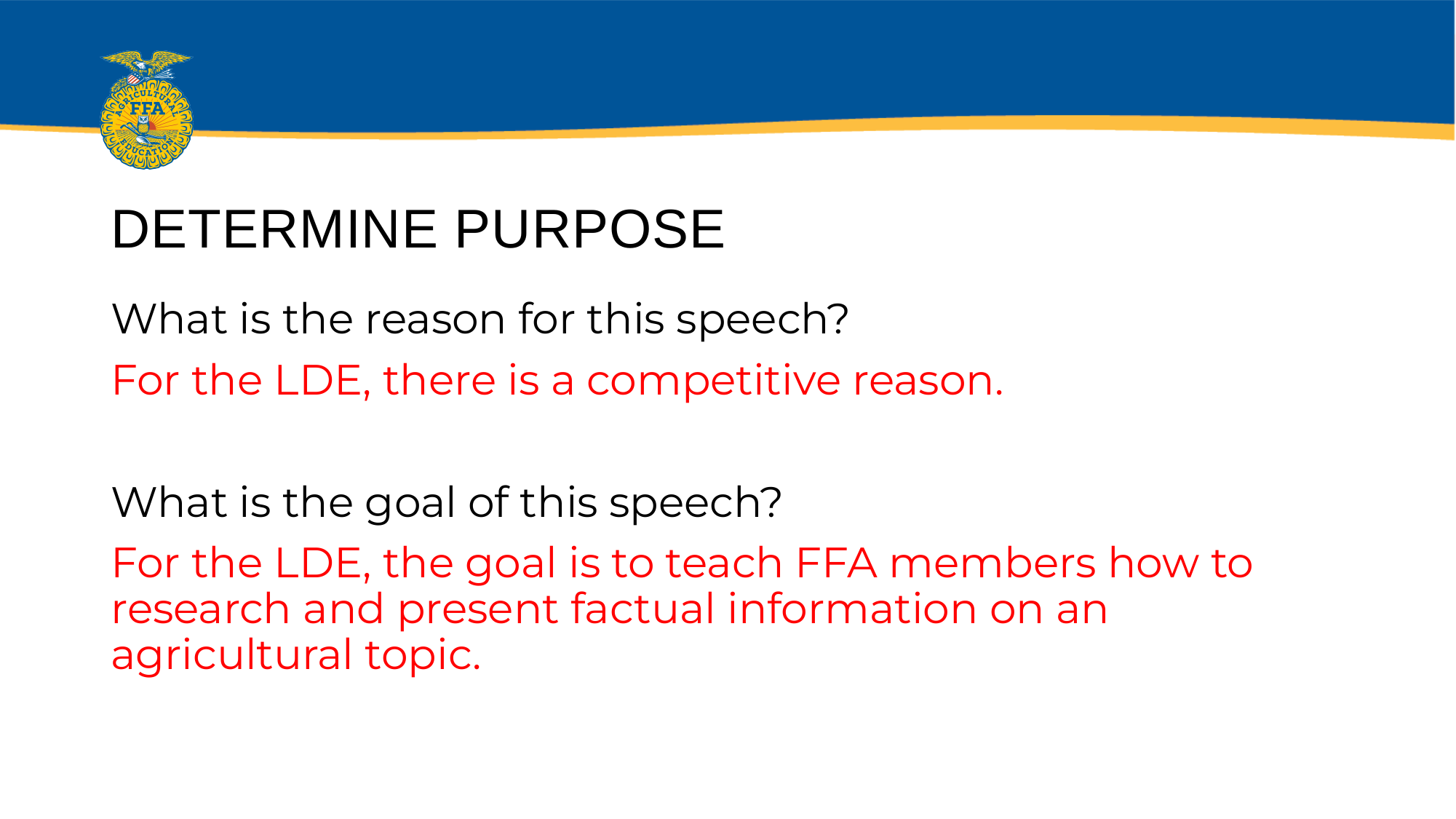

# Determine Purpose
What is the reason for this speech?
For the LDE, there is a competitive reason.

What is the goal of this speech?
For the LDE, the goal is to teach FFA members how to research and present factual information on an agricultural topic.